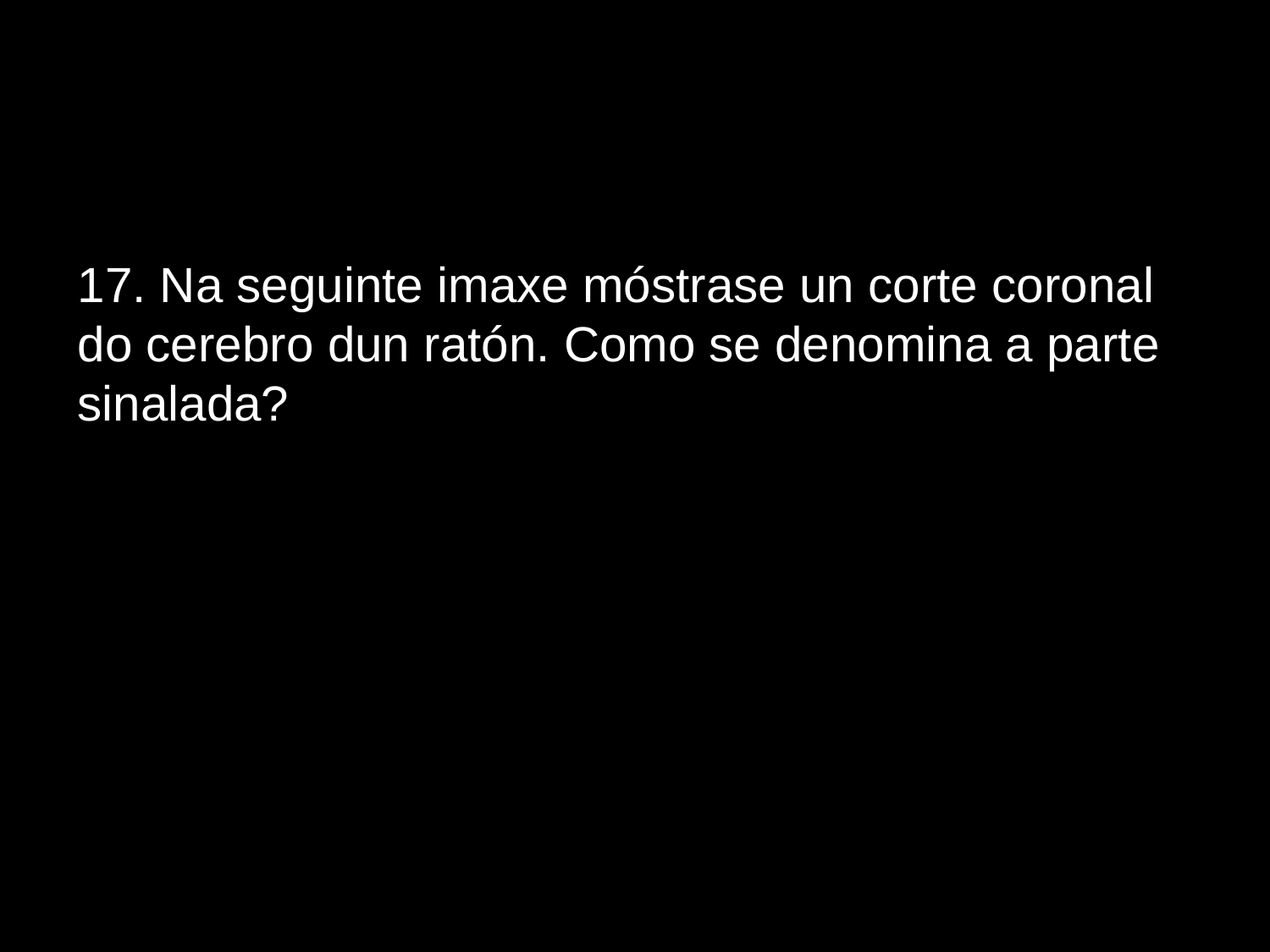

# 17. Na seguinte imaxe móstrase un corte coronal do cerebro dun ratón. Como se denomina a parte sinalada?